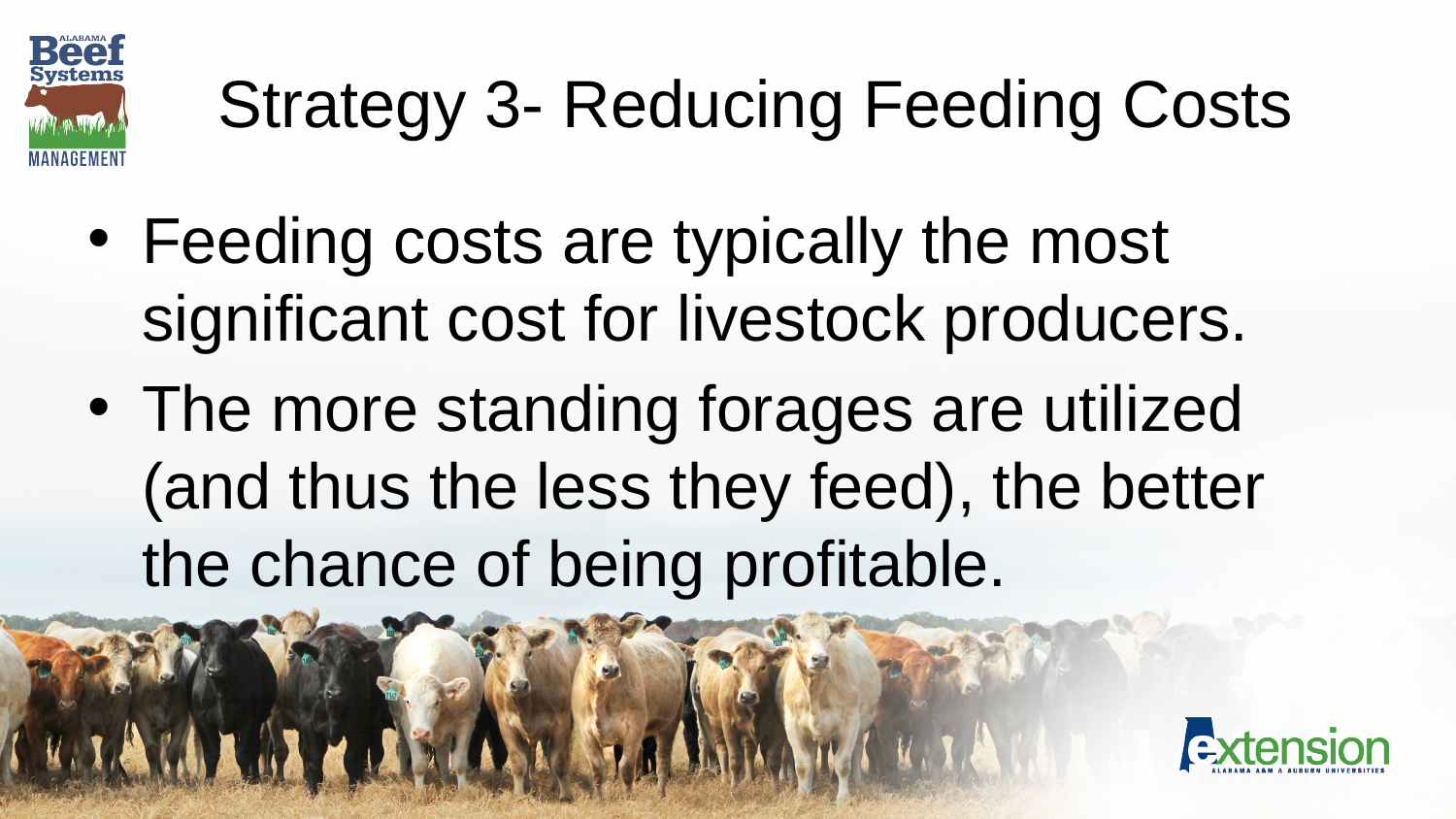

# Strategy 3- Reducing Feeding Costs
Feeding costs are typically the most significant cost for livestock producers.
The more standing forages are utilized (and thus the less they feed), the better the chance of being profitable.